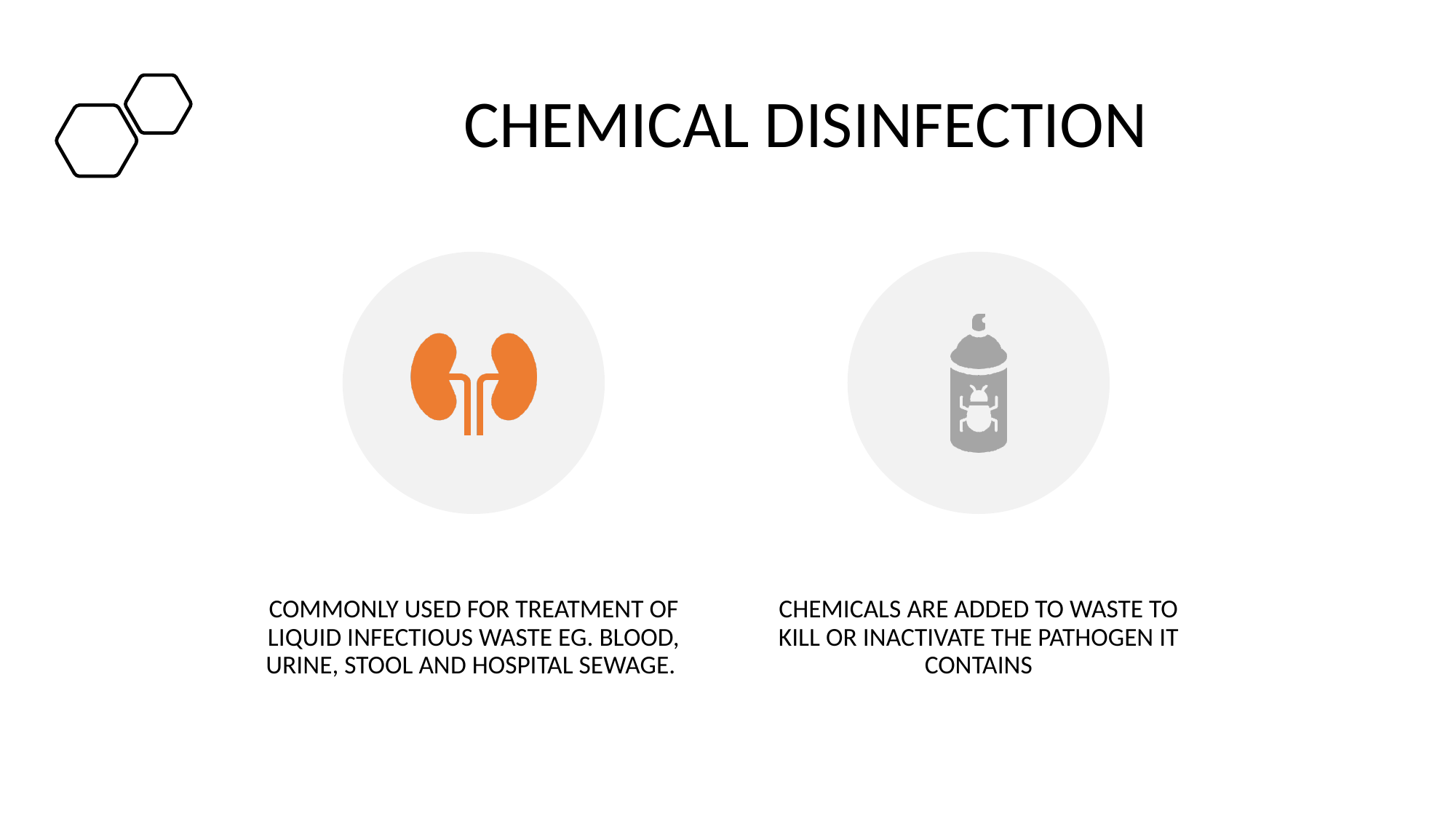

# CHEMICAL DISINFECTION

Commonly used for treatment of liquid infectious waste eg. Blood, urine, stool and hospital sewage.
Chemicals are added to waste to kill or inactivate the pathogen it contains